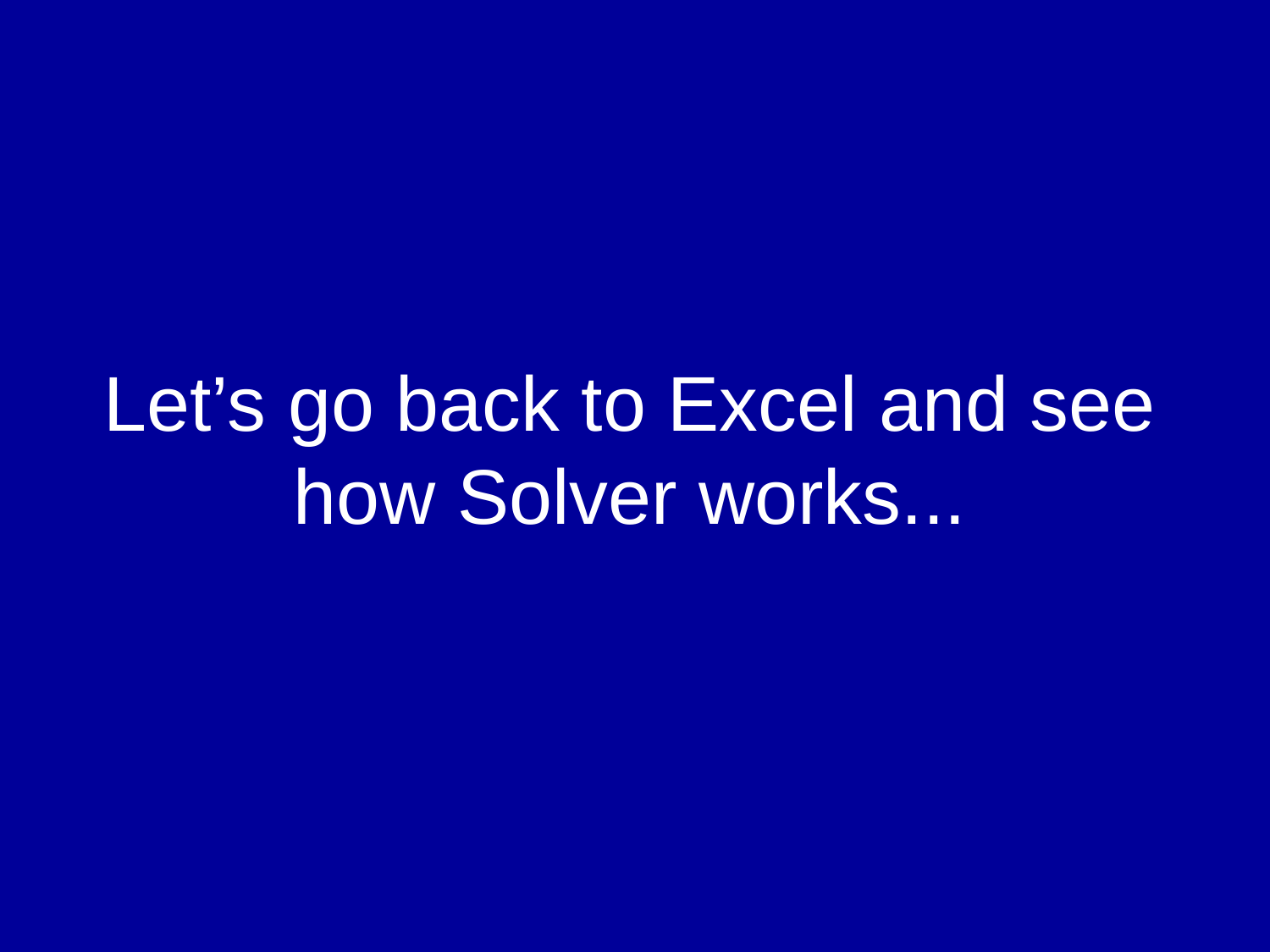

# Let’s go back to Excel and see how Solver works...